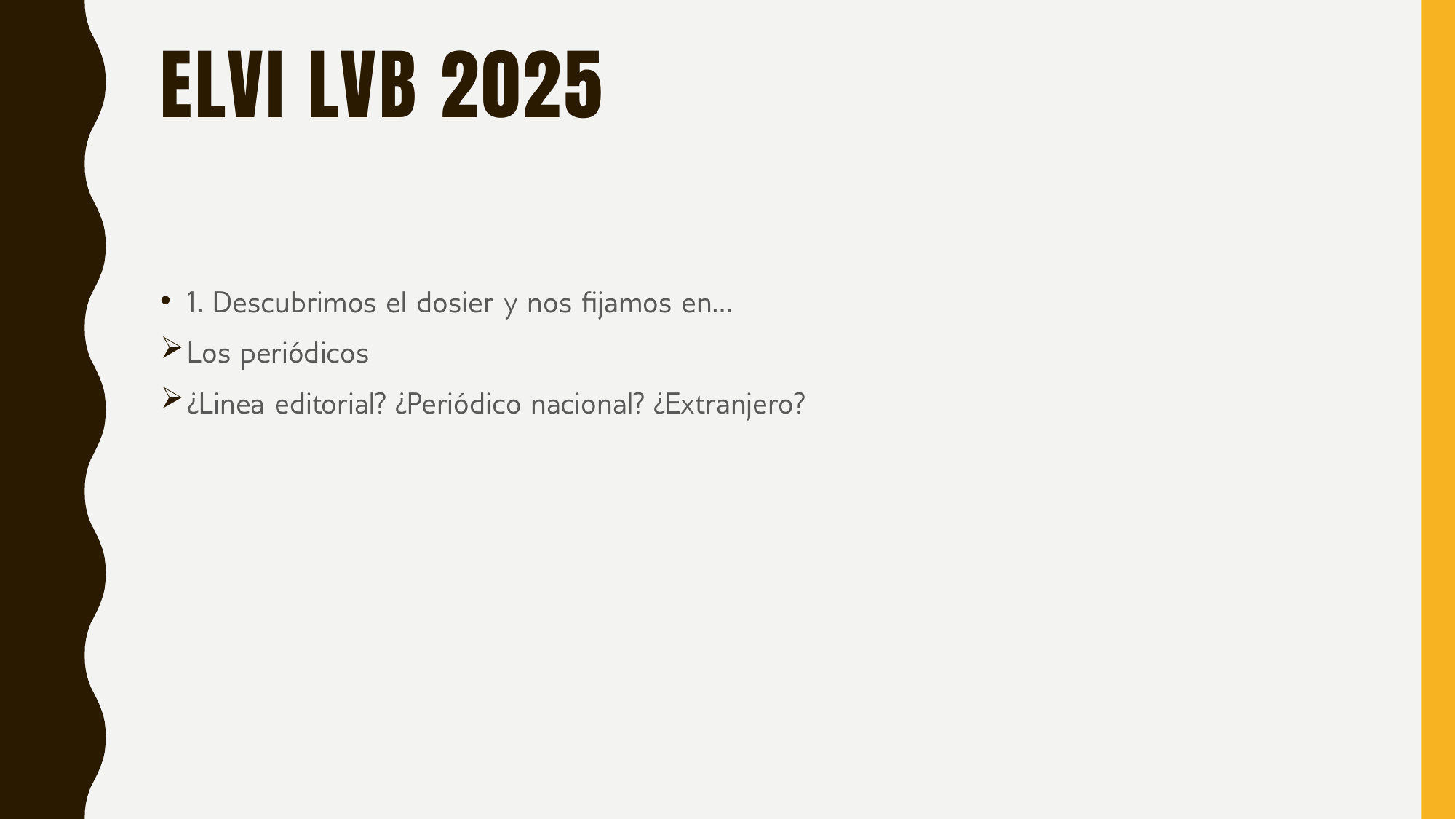

# Elvi lvb 2025
1. Descubrimos el dosier y nos fijamos en…
Los periódicos
¿Linea editorial? ¿Periódico nacional? ¿Extranjero?